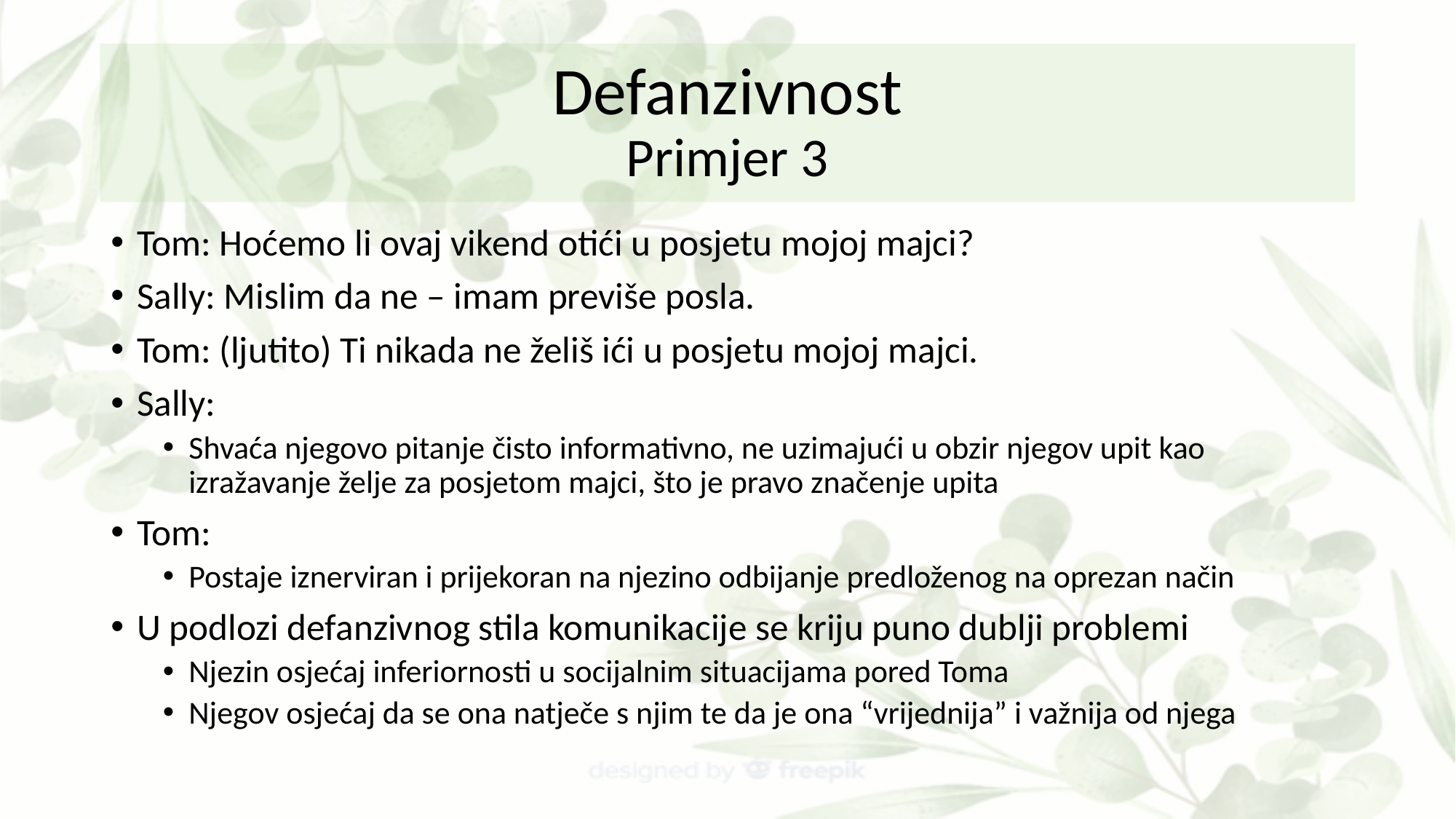

# Defanzivnost Primjer 3
Tom: Hoćemo li ovaj vikend otići u posjetu mojoj majci?
Sally: Mislim da ne – imam previše posla.
Tom: (ljutito) Ti nikada ne želiš ići u posjetu mojoj majci.
Sally:
Shvaća njegovo pitanje čisto informativno, ne uzimajući u obzir njegov upit kao izražavanje želje za posjetom majci, što je pravo značenje upita
Tom:
Postaje iznerviran i prijekoran na njezino odbijanje predloženog na oprezan način
U podlozi defanzivnog stila komunikacije se kriju puno dublji problemi
Njezin osjećaj inferiornosti u socijalnim situacijama pored Toma
Njegov osjećaj da se ona natječe s njim te da je ona “vrijednija” i važnija od njega